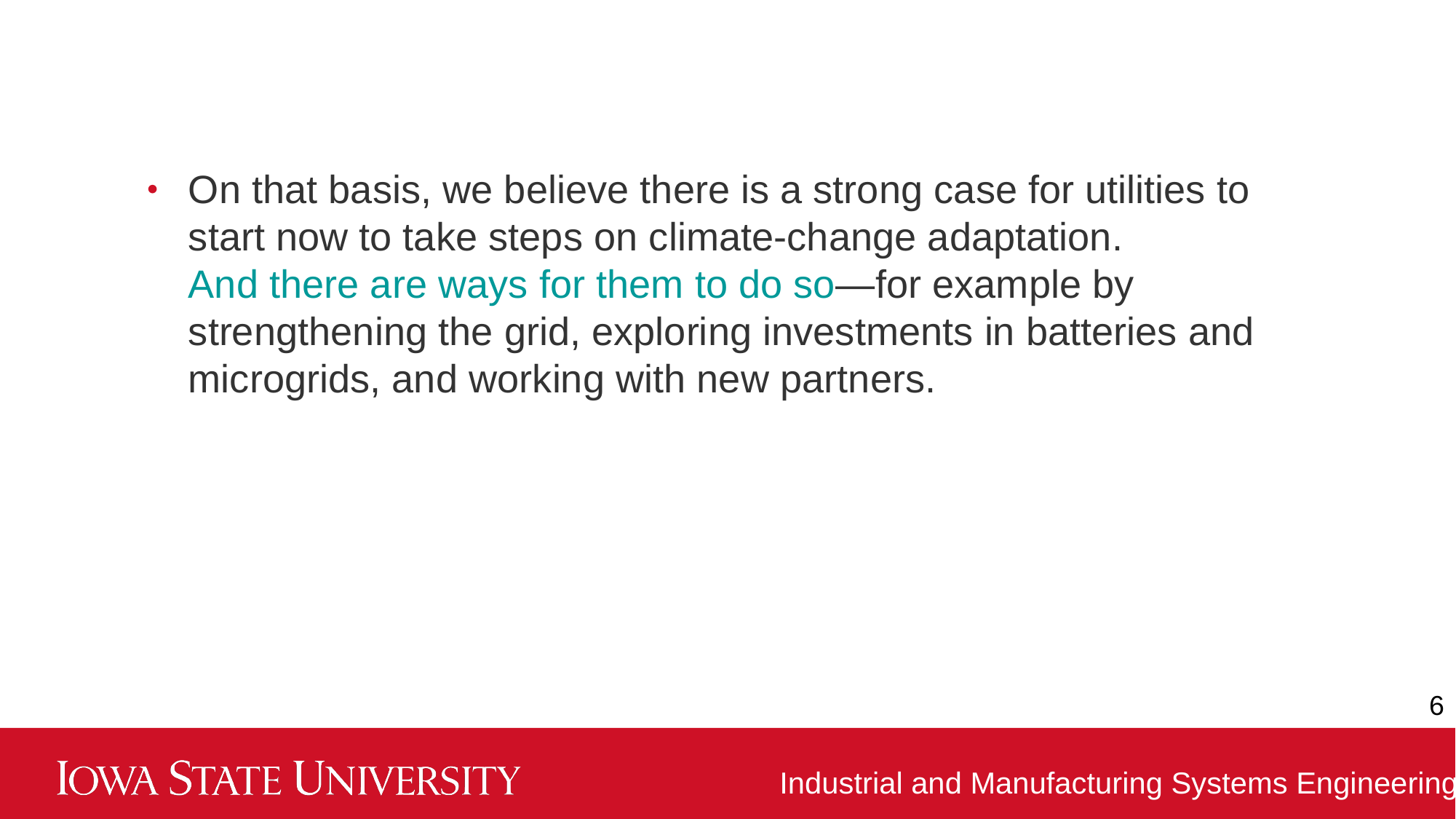

#
On that basis, we believe there is a strong case for utilities to start now to take steps on climate-change adaptation. And there are ways for them to do so—for example by strengthening the grid, exploring investments in batteries and microgrids, and working with new partners.
6